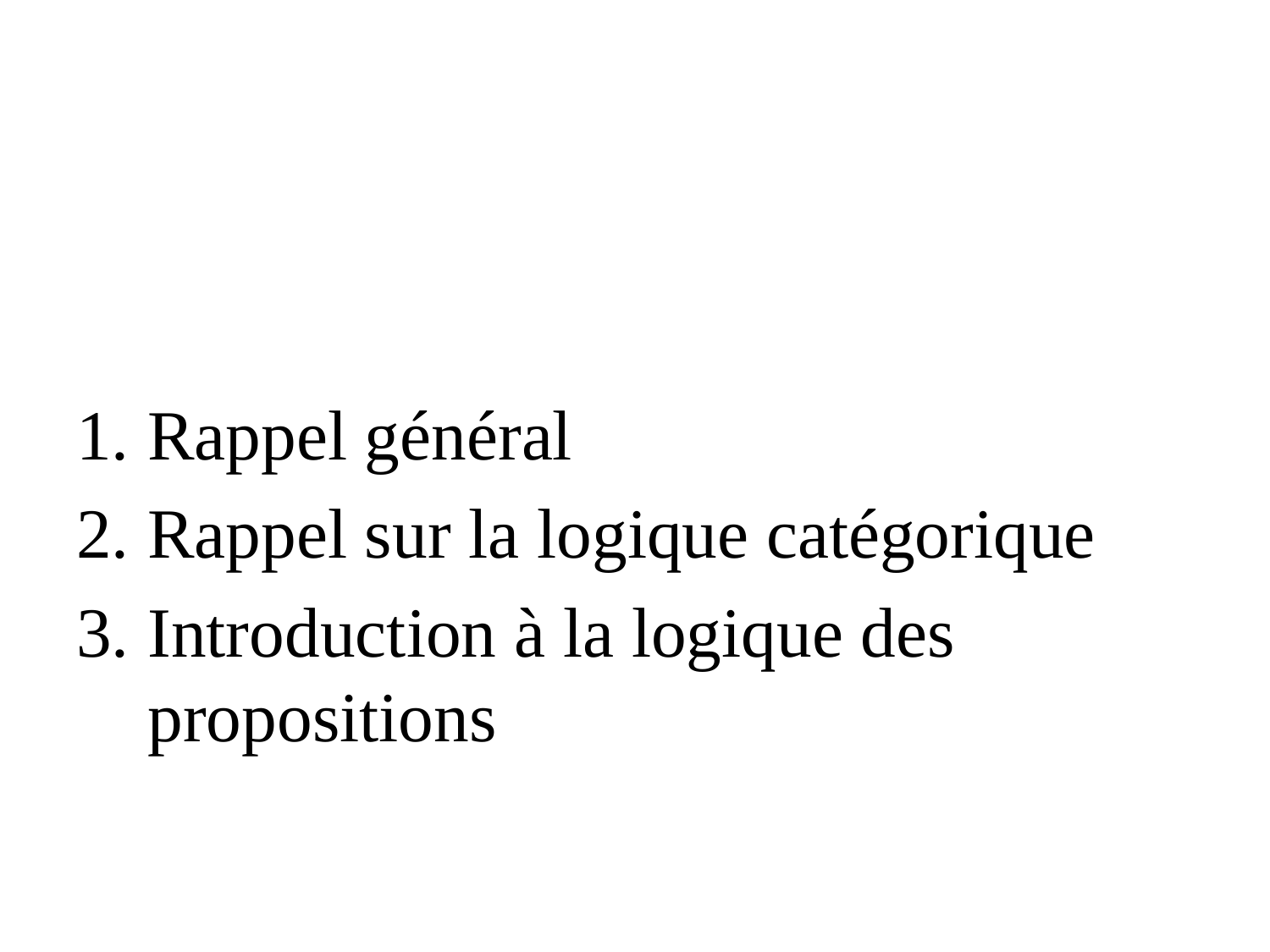

#

Rappel général
Rappel sur la logique catégorique
Introduction à la logique des propositions